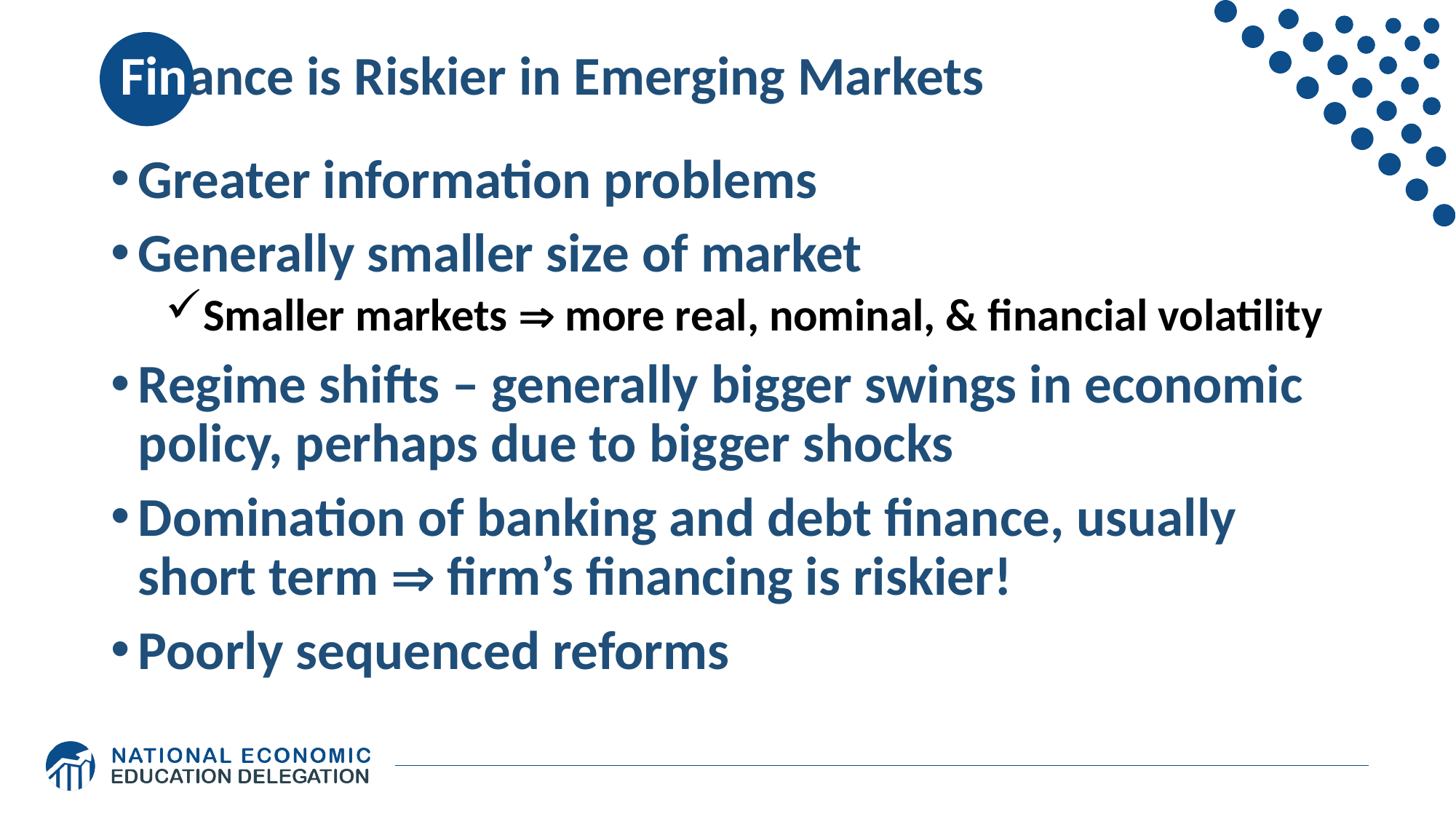

# Finance is Riskier in Emerging Markets
Greater information problems
Generally smaller size of market
Smaller markets ⇒ more real, nominal, & financial volatility
Regime shifts – generally bigger swings in economic policy, perhaps due to bigger shocks
Domination of banking and debt finance, usually short term ⇒ firm’s financing is riskier!
Poorly sequenced reforms